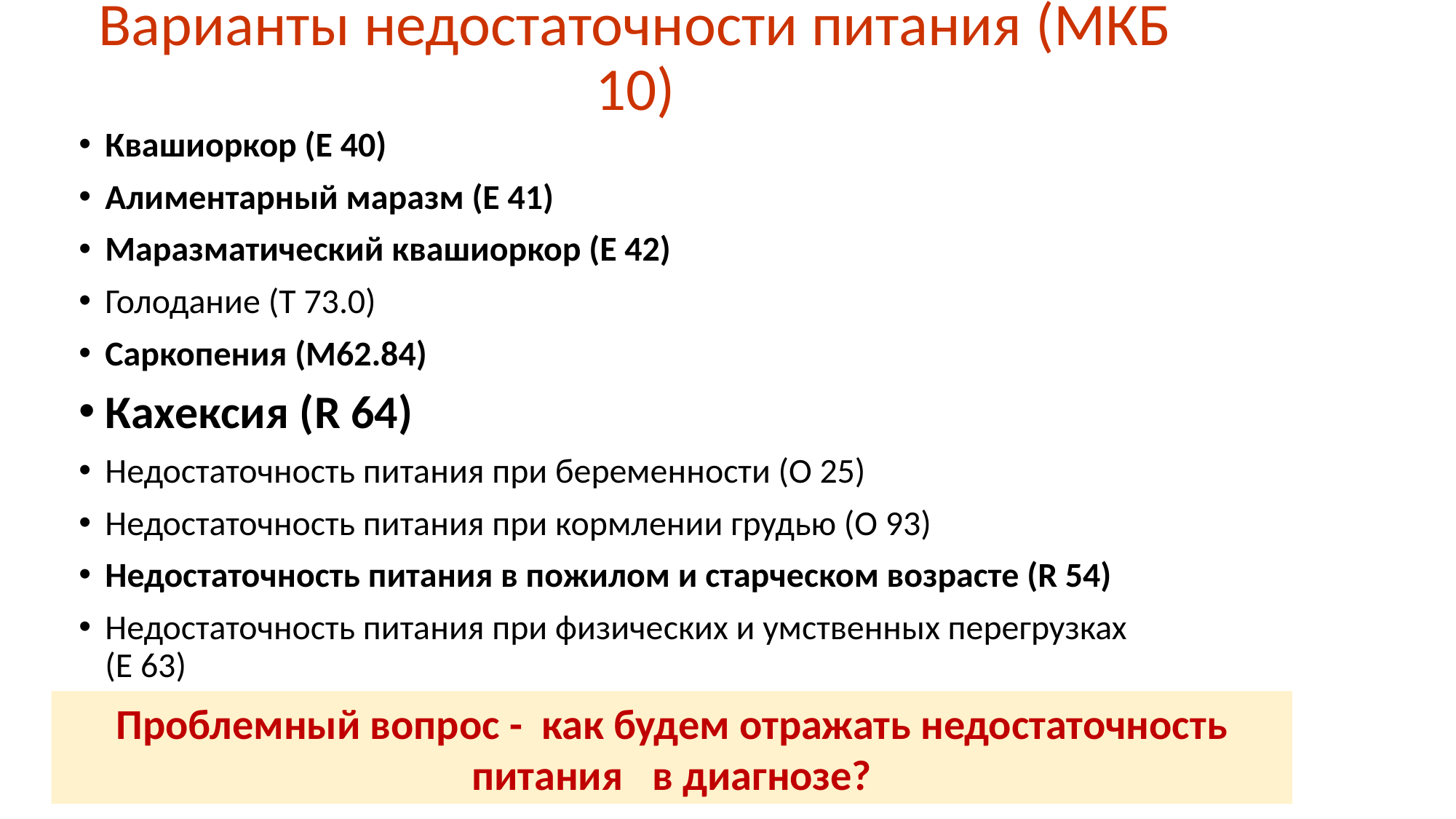

Варианты недостаточности питания (МКБ 10)
Квашиоркор (Е 40)
Алиментарный маразм (Е 41)
Маразматический квашиоркор (Е 42)
Голодание (Т 73.0)
Саркопения (М62.84)
Кахексия (R 64)
Недостаточность питания при беременности (О 25)
Недостаточность питания при кормлении грудью (О 93)
Недостаточность питания в пожилом и старческом возрасте (R 54)
Недостаточность питания при физических и умственных перегрузках (Е 63)

Проблемный вопрос -  как будем отражать недостаточность питания   в диагнозе?